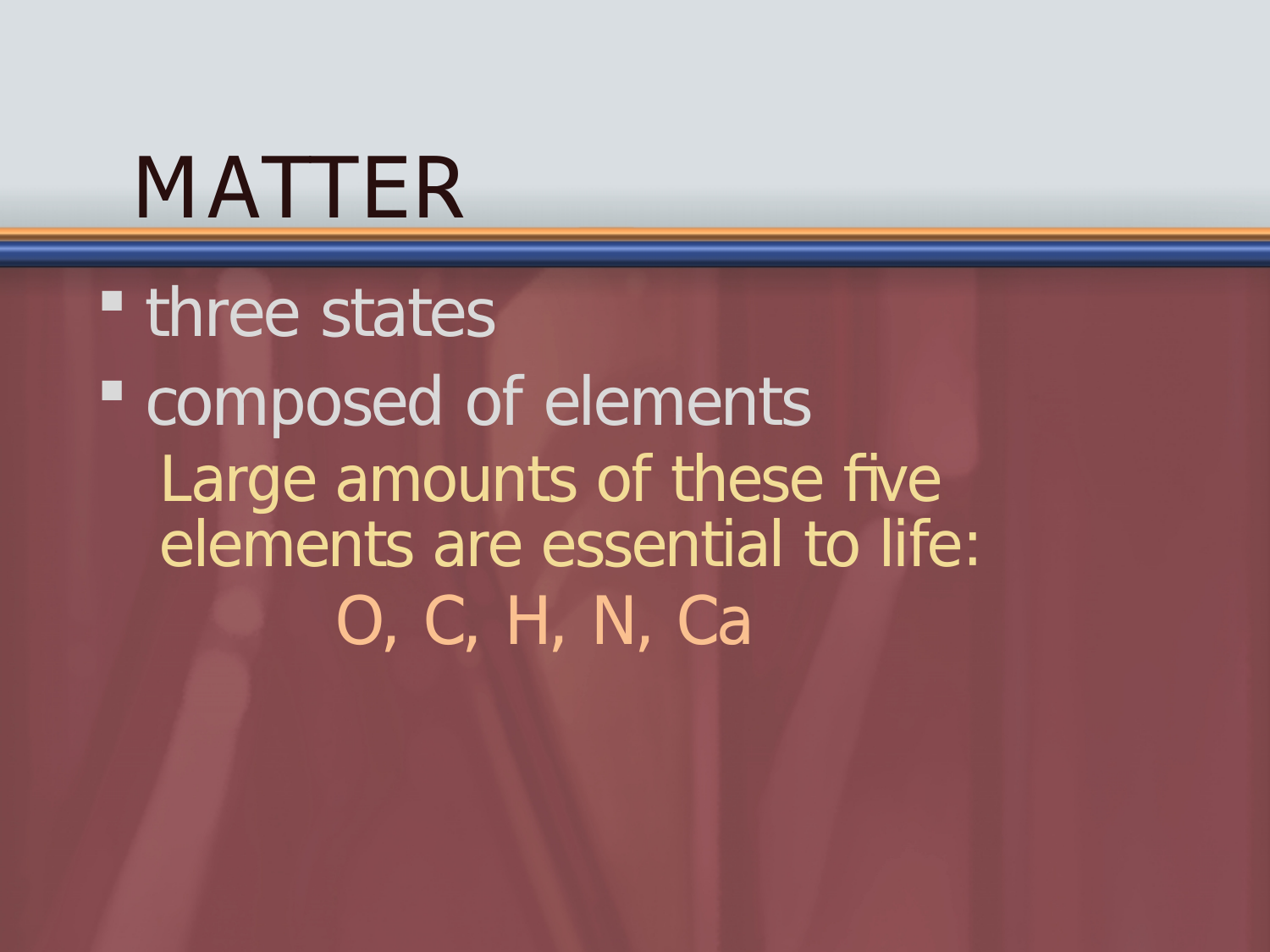

# Matter
three states
composed of elements
Large amounts of these five elements are essential to life:
	O, C, H, N, Ca